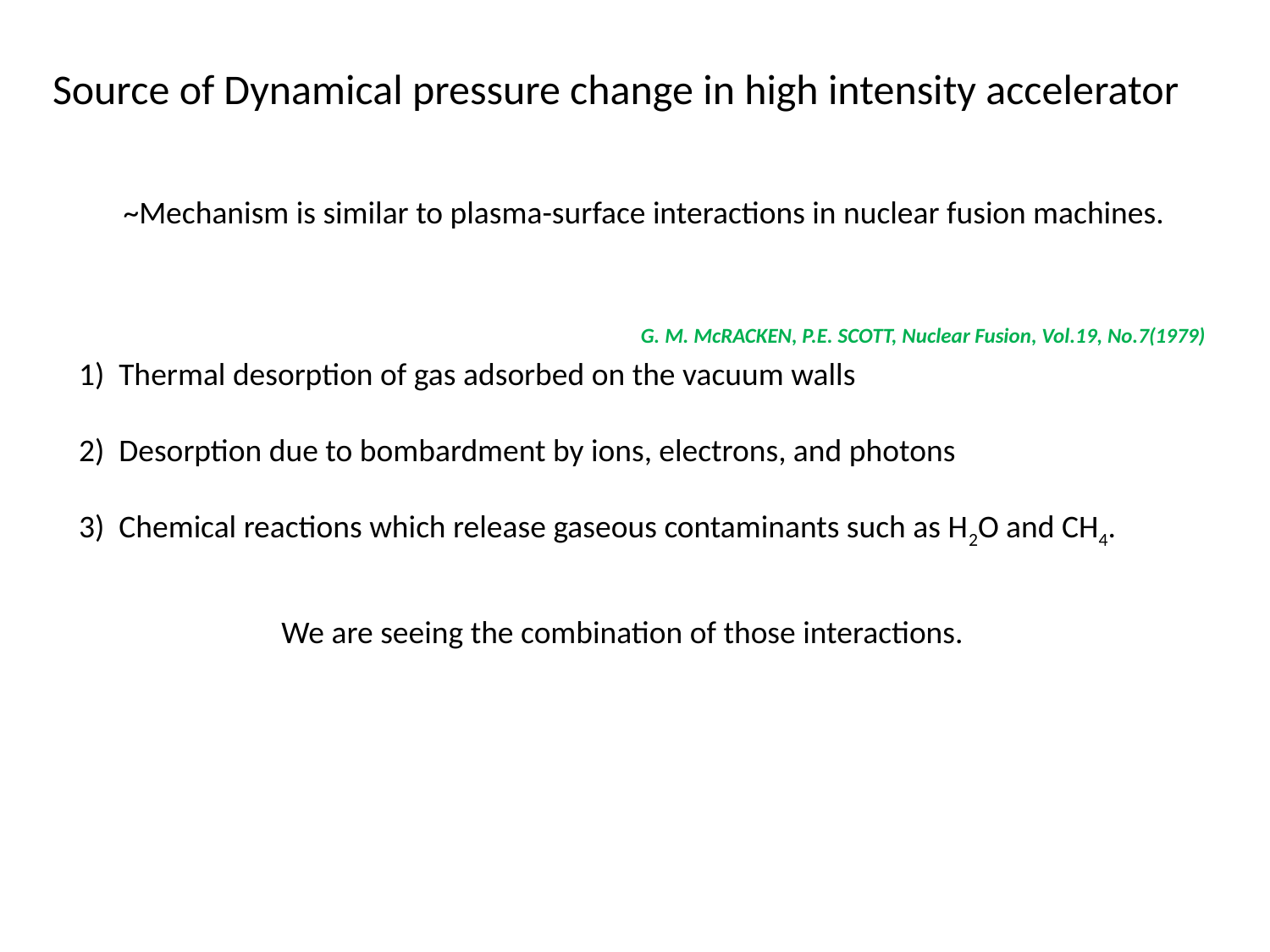

Source of Dynamical pressure change in high intensity accelerator
~Mechanism is similar to plasma-surface interactions in nuclear fusion machines.
G. M. McRACKEN, P.E. SCOTT, Nuclear Fusion, Vol.19, No.7(1979)
1)  Thermal desorption of gas adsorbed on the vacuum walls

2)  Desorption due to bombardment by ions, electrons, and photons

3)  Chemical reactions which release gaseous contaminants such as H2O and CH4.
We are seeing the combination of those interactions.